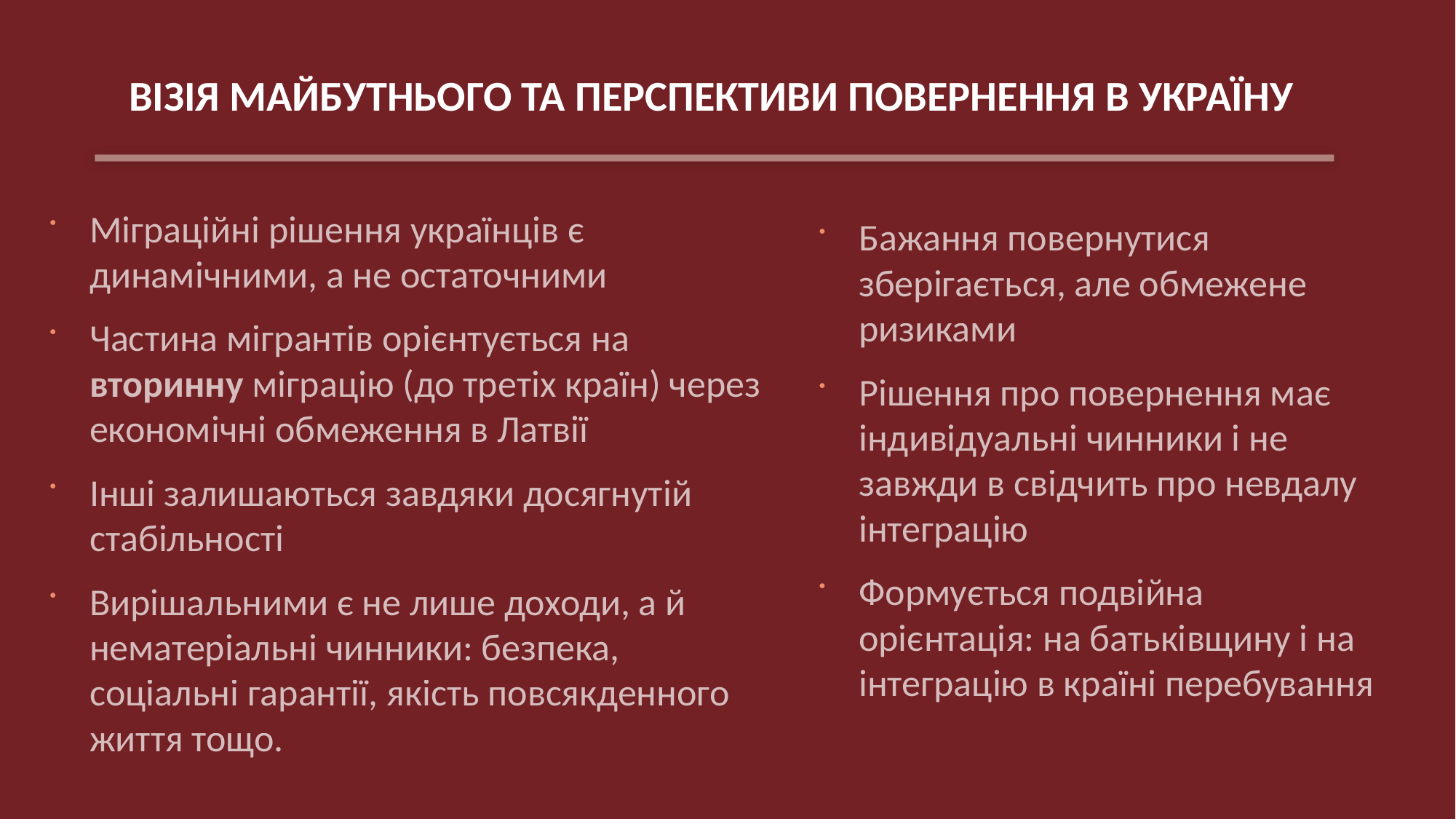

# Візія майбутнього та перспективи повернення в Україну
Міграційні рішення українців є динамічними, а не остаточними
Частина мігрантів орієнтується на вторинну міграцію (до третіх країн) через економічні обмеження в Латвії
Інші залишаються завдяки досягнутій стабільності
Вирішальними є не лише доходи, а й нематеріальні чинники: безпека, соціальні гарантії, якість повсякденного життя тощо.

Бажання повернутися зберігається, але обмежене ризиками
Рішення про повернення має  індивідуальні чинники і не завжди в свідчить про невдалу інтеграцію
Формується подвійна орієнтація: на батьківщину і на інтеграцію в країні перебування